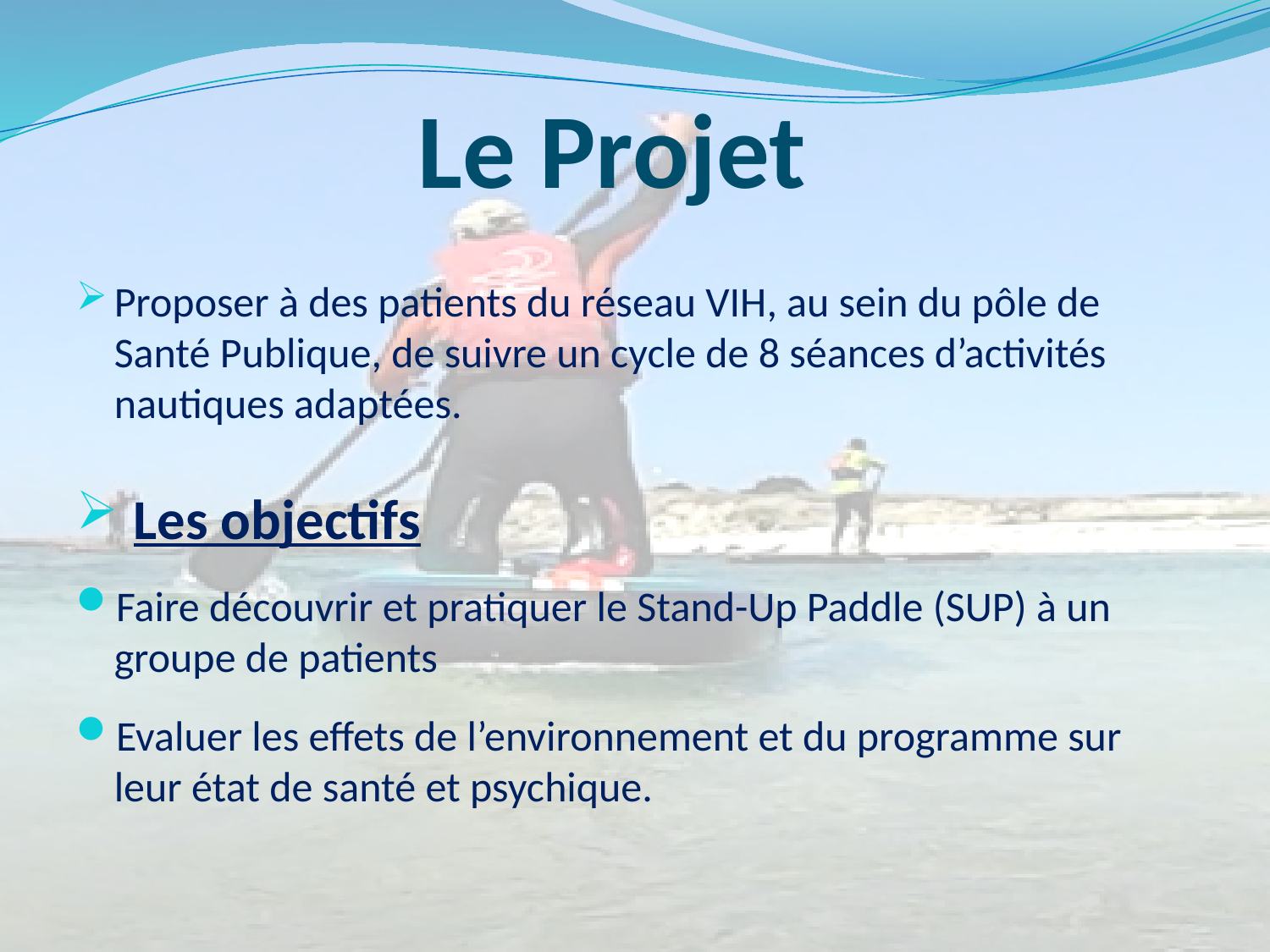

Le Projet
Proposer à des patients du réseau VIH, au sein du pôle de Santé Publique, de suivre un cycle de 8 séances d’activités nautiques adaptées.

 Les objectifs

Faire découvrir et pratiquer le Stand-Up Paddle (SUP) à un groupe de patients

Evaluer les effets de l’environnement et du programme sur leur état de santé et psychique.